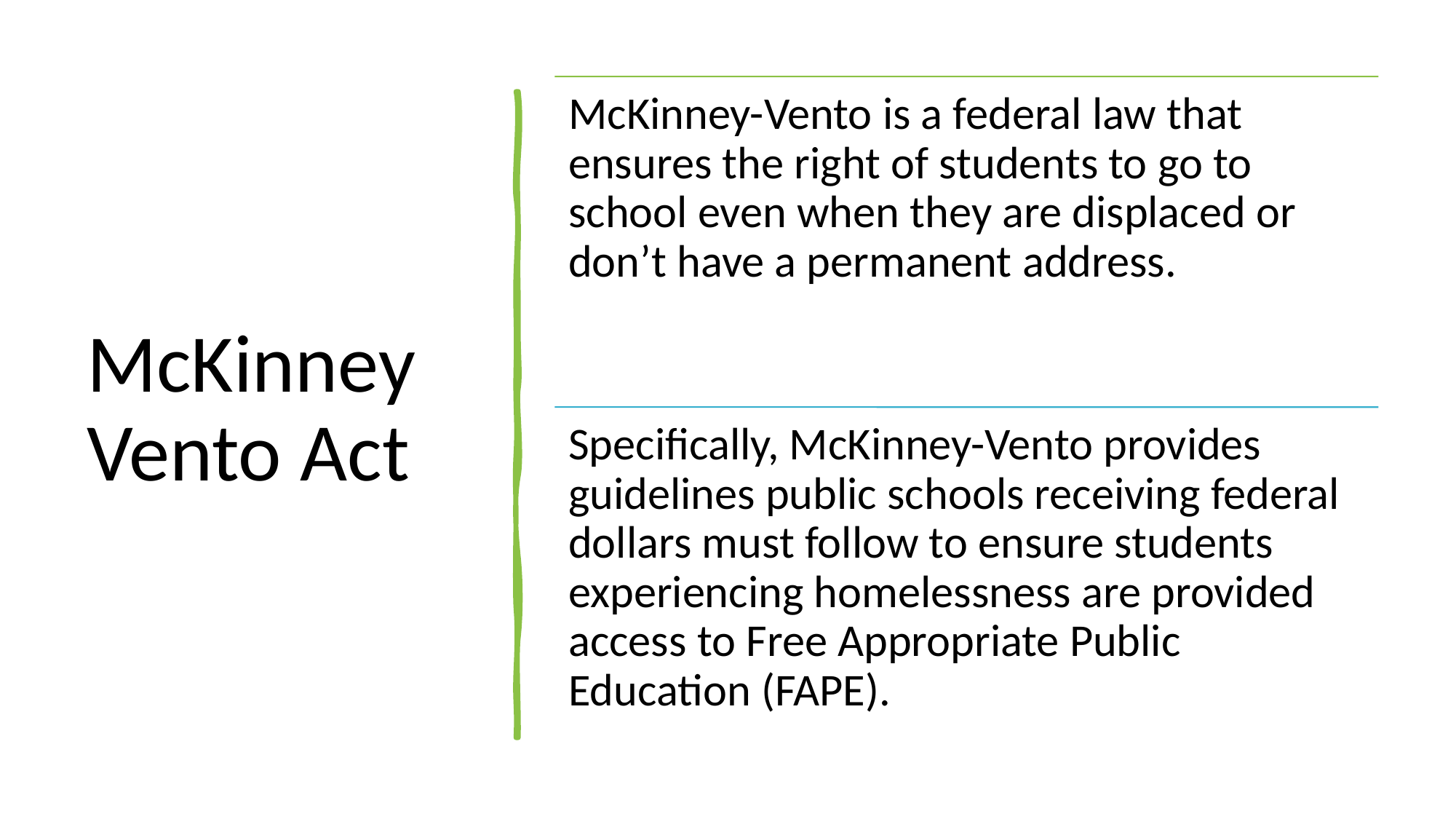

McKinney-Vento is a federal law that ensures the right of students to go to school even when they are displaced or don’t have a permanent address.
Specifically, McKinney-Vento provides guidelines public schools receiving federal dollars must follow to ensure students experiencing homelessness are provided access to Free Appropriate Public Education (FAPE).
# McKinney Vento Act